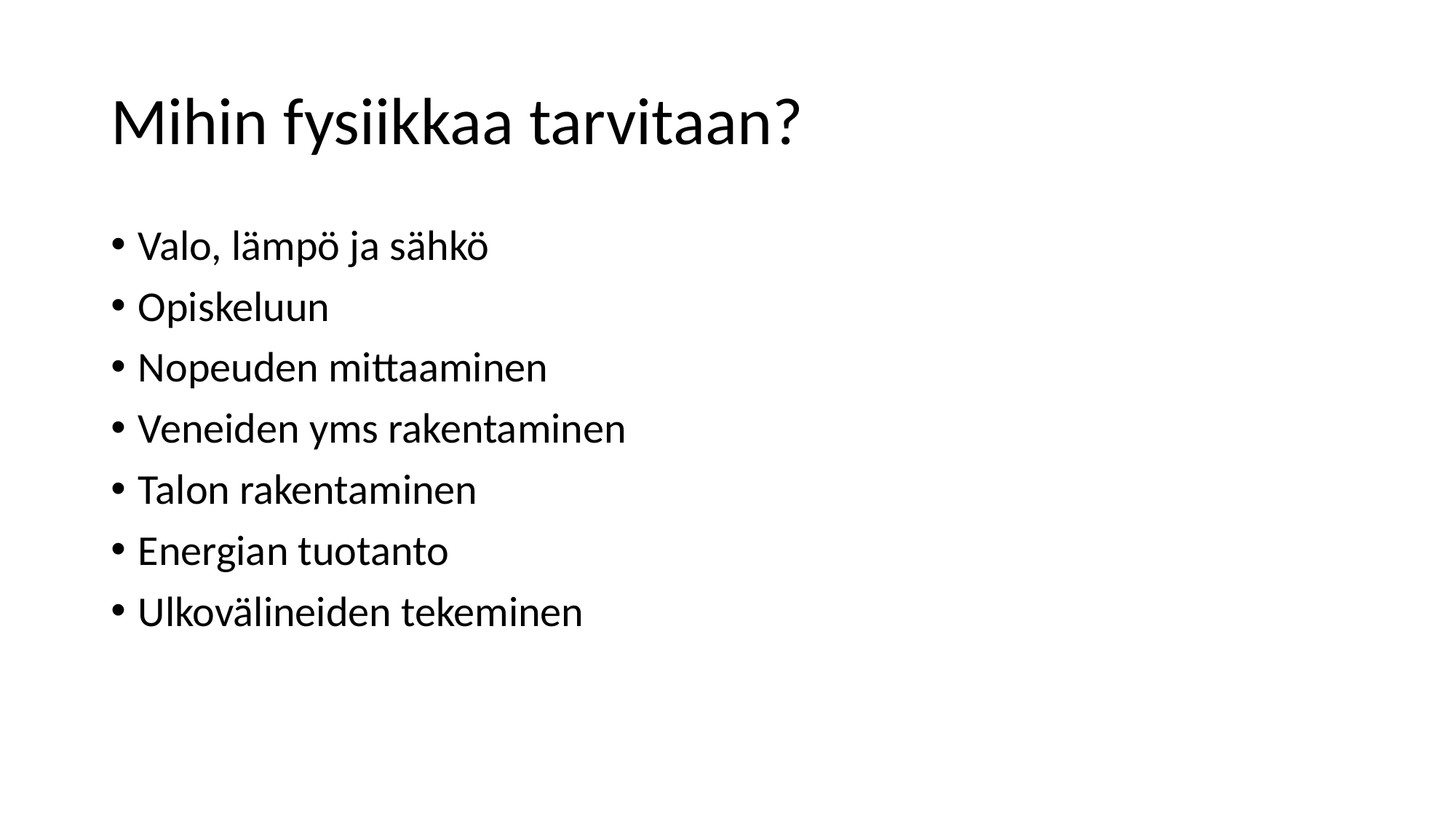

# Mihin fysiikkaa tarvitaan?
Valo, lämpö ja sähkö
Opiskeluun
Nopeuden mittaaminen
Veneiden yms rakentaminen
Talon rakentaminen
Energian tuotanto
Ulkovälineiden tekeminen